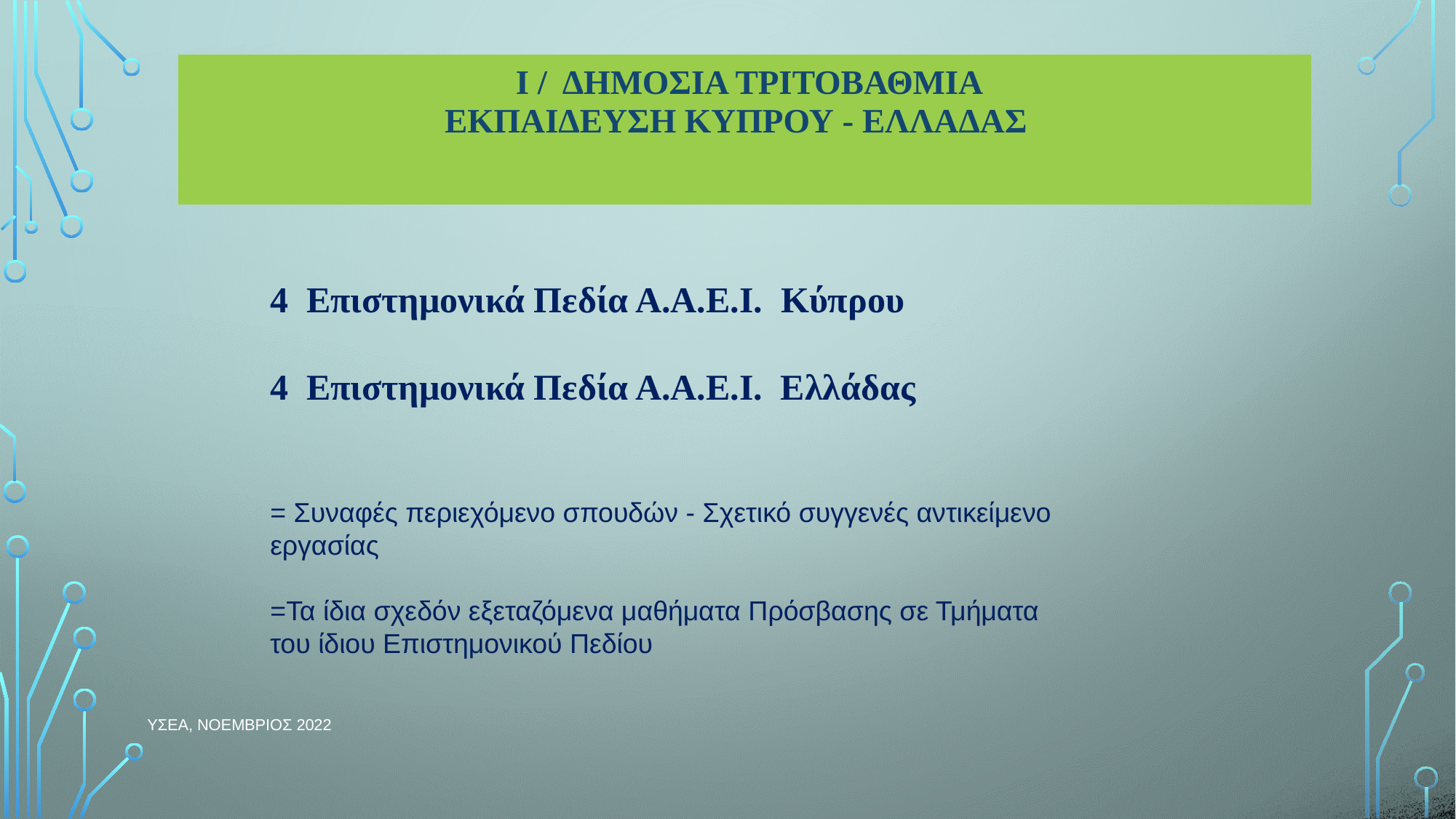

# Ι /  ΔΗΜΟΣΙΑ ΤΡΙΤΟΒΑΘΜΙΑ ΕΚΠΑΙΔΕΥΣΗ ΚΥΠΡΟΥ - ΕΛΛΑΔΑΣ
4  Επιστημονικά Πεδία Α.Α.Ε.Ι.  Kύπρου
4  Επιστημονικά Πεδία Α.Α.Ε.Ι.  Ελλάδας
= Συναφές περιεχόμενο σπουδών - Σχετικό συγγενές αντικείμενο εργασίας
=Τα ίδια σχεδόν εξεταζόμενα μαθήματα Πρόσβασης σε Τμήματα του ίδιου Επιστημονικού Πεδίου
ΥΣΕΑ, ΝΟΕΜΒΡΙΟΣ 2022